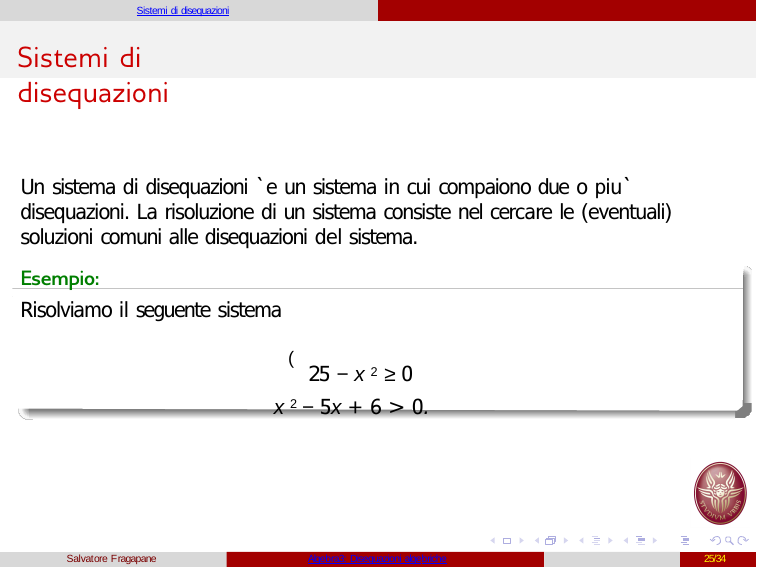

Sistemi di disequazioni

Sistemi di disequazioni
Un sistema di disequazioni `e un sistema in cui compaiono due o piu` disequazioni. La risoluzione di un sistema consiste nel cercare le (eventuali) soluzioni comuni alle disequazioni del sistema.
Esempio:
Risolviamo il seguente sistema

(25 − x 2 ≥ 0
x 2 − 5x + 6 > 0.

Salvatore Fragapane
Algebra3: Disequazioni algebriche
25/34